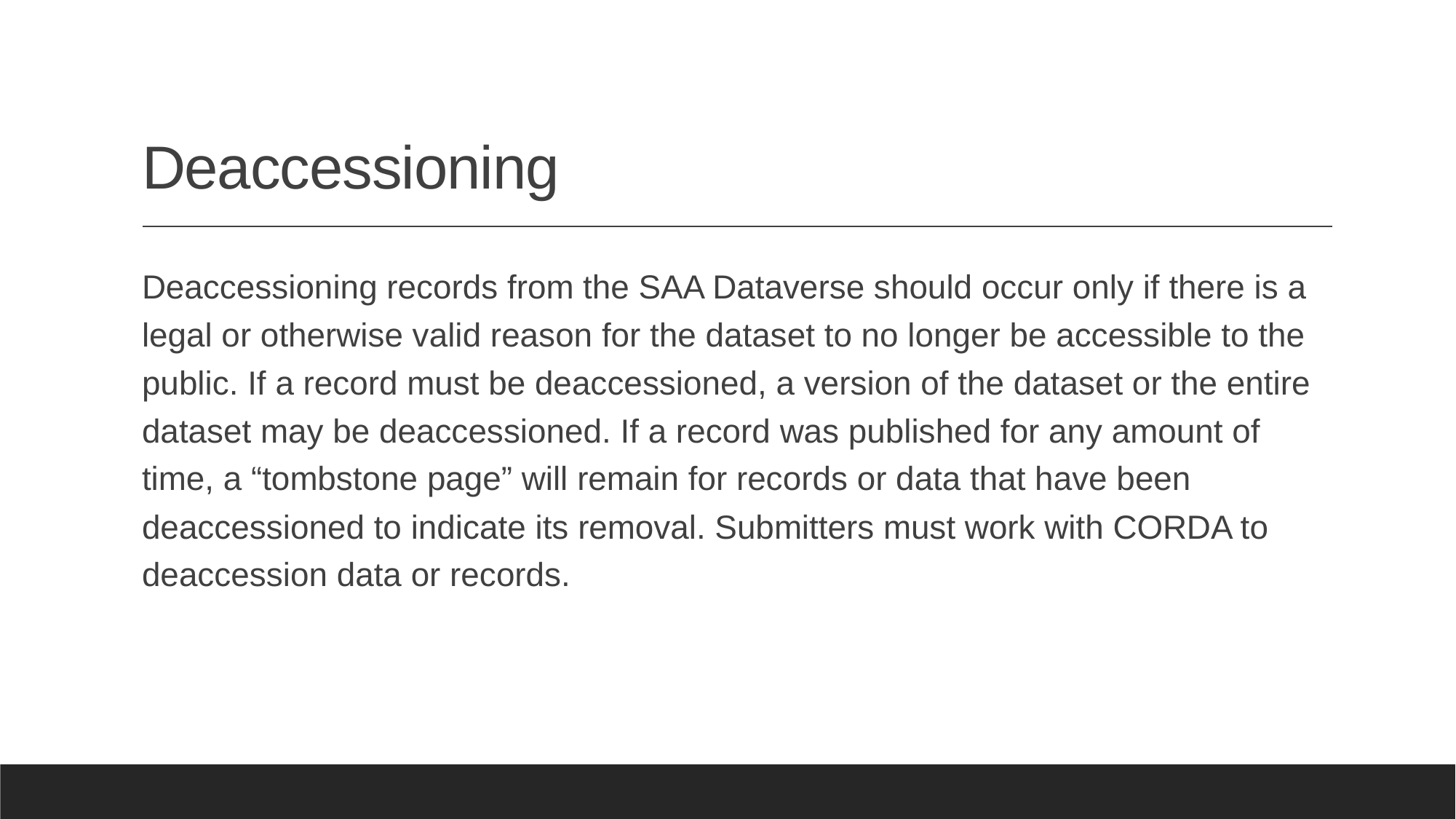

# Deaccessioning
Deaccessioning records from the SAA Dataverse should occur only if there is a legal or otherwise valid reason for the dataset to no longer be accessible to the public. If a record must be deaccessioned, a version of the dataset or the entire dataset may be deaccessioned. If a record was published for any amount of time, a “tombstone page” will remain for records or data that have been deaccessioned to indicate its removal. Submitters must work with CORDA to deaccession data or records.